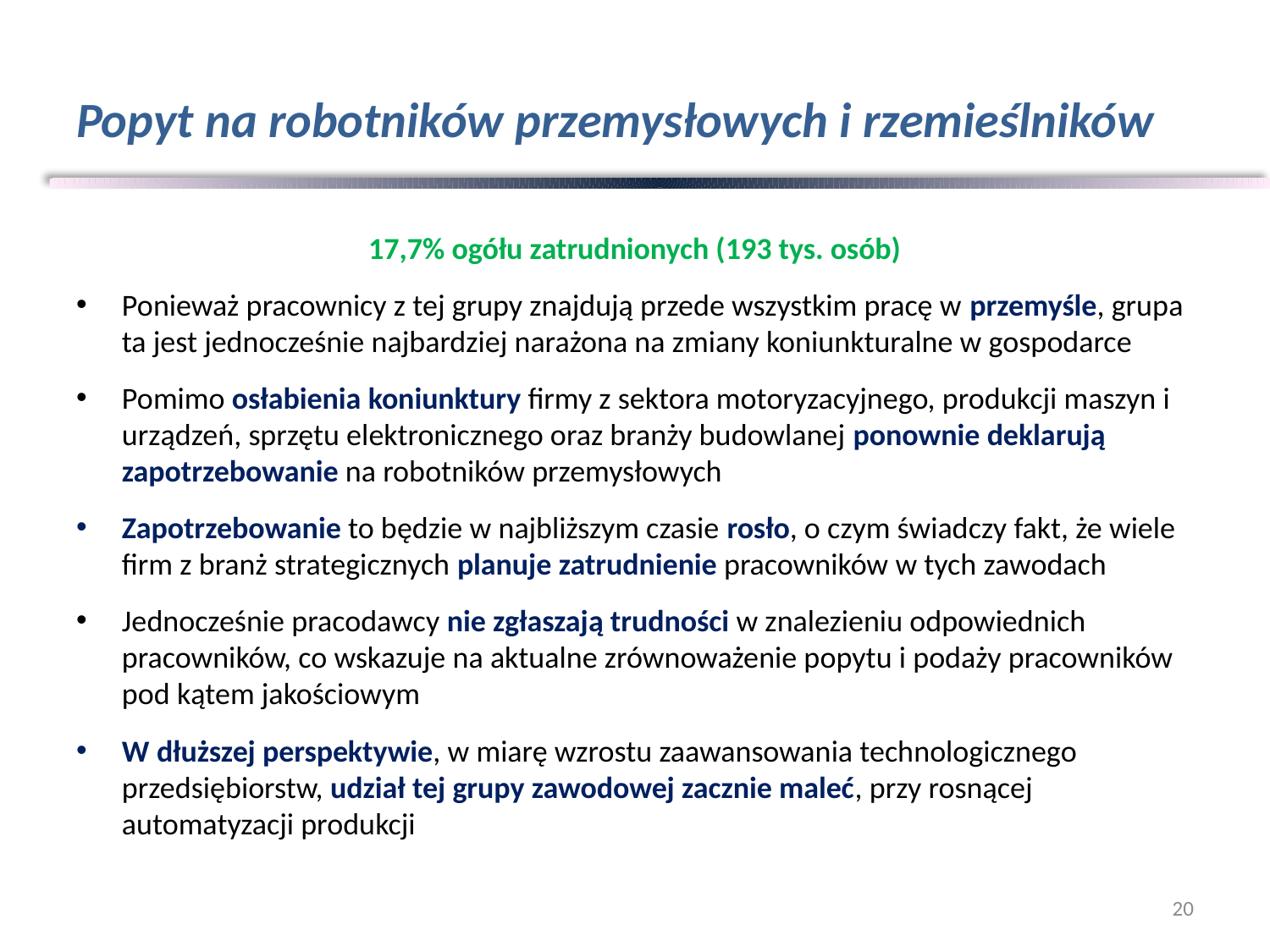

# Popyt na robotników przemysłowych i rzemieślników
17,7% ogółu zatrudnionych (193 tys. osób)
Ponieważ pracownicy z tej grupy znajdują przede wszystkim pracę w przemyśle, grupa ta jest jednocześnie najbardziej narażona na zmiany koniunkturalne w gospodarce
Pomimo osłabienia koniunktury firmy z sektora motoryzacyjnego, produkcji maszyn i urządzeń, sprzętu elektronicznego oraz branży budowlanej ponownie deklarują zapotrzebowanie na robotników przemysłowych
Zapotrzebowanie to będzie w najbliższym czasie rosło, o czym świadczy fakt, że wiele firm z branż strategicznych planuje zatrudnienie pracowników w tych zawodach
Jednocześnie pracodawcy nie zgłaszają trudności w znalezieniu odpowiednich pracowników, co wskazuje na aktualne zrównoważenie popytu i podaży pracowników pod kątem jakościowym
W dłuższej perspektywie, w miarę wzrostu zaawansowania technologicznego przedsiębiorstw, udział tej grupy zawodowej zacznie maleć, przy rosnącej automatyzacji produkcji

20